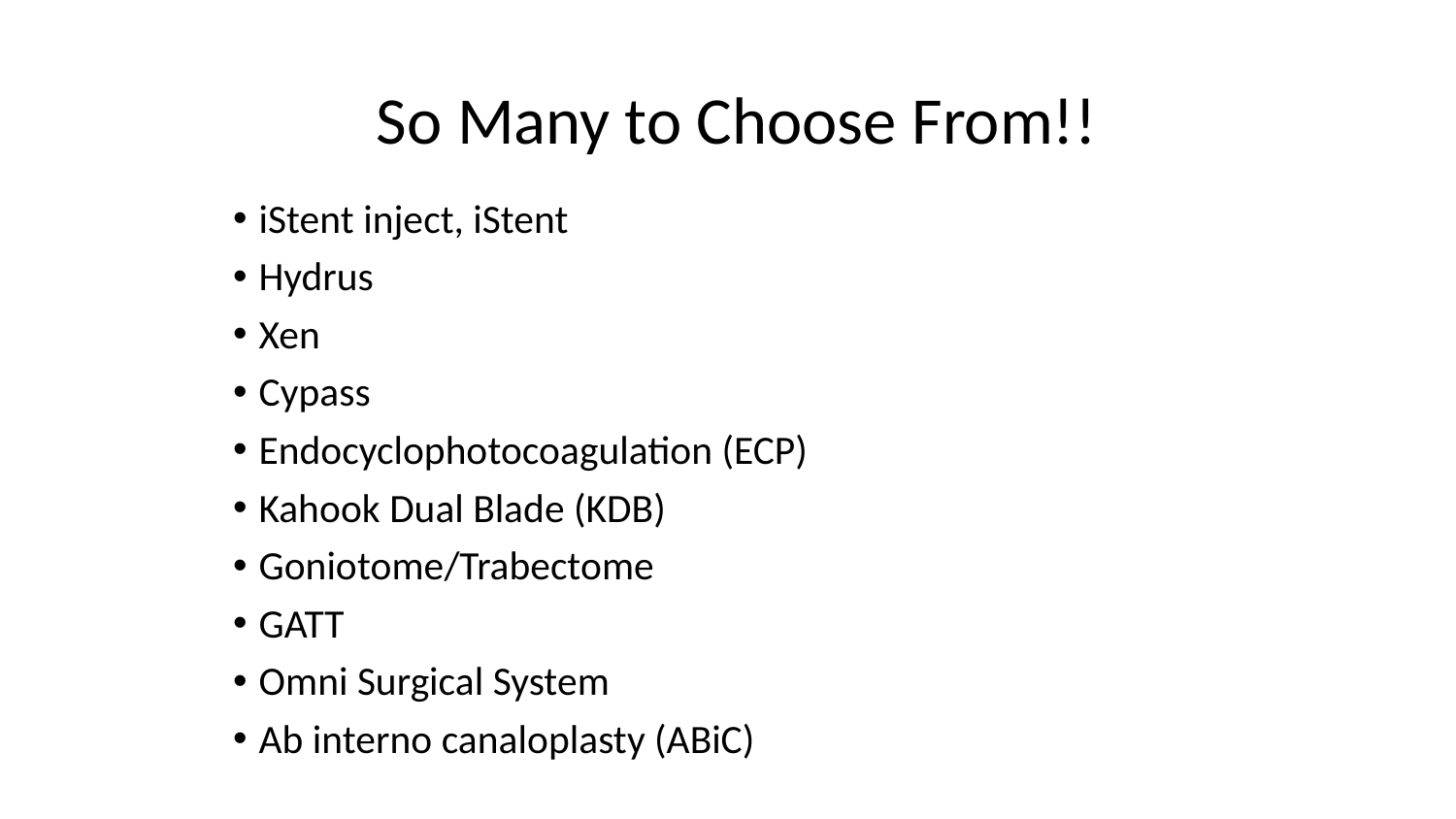

So Many to Choose From!!
iStent inject, iStent
Hydrus
Xen
Cypass
Endocyclophotocoagulation (ECP)
Kahook Dual Blade (KDB)
Goniotome/Trabectome
GATT
Omni Surgical System
Ab interno canaloplasty (ABiC)